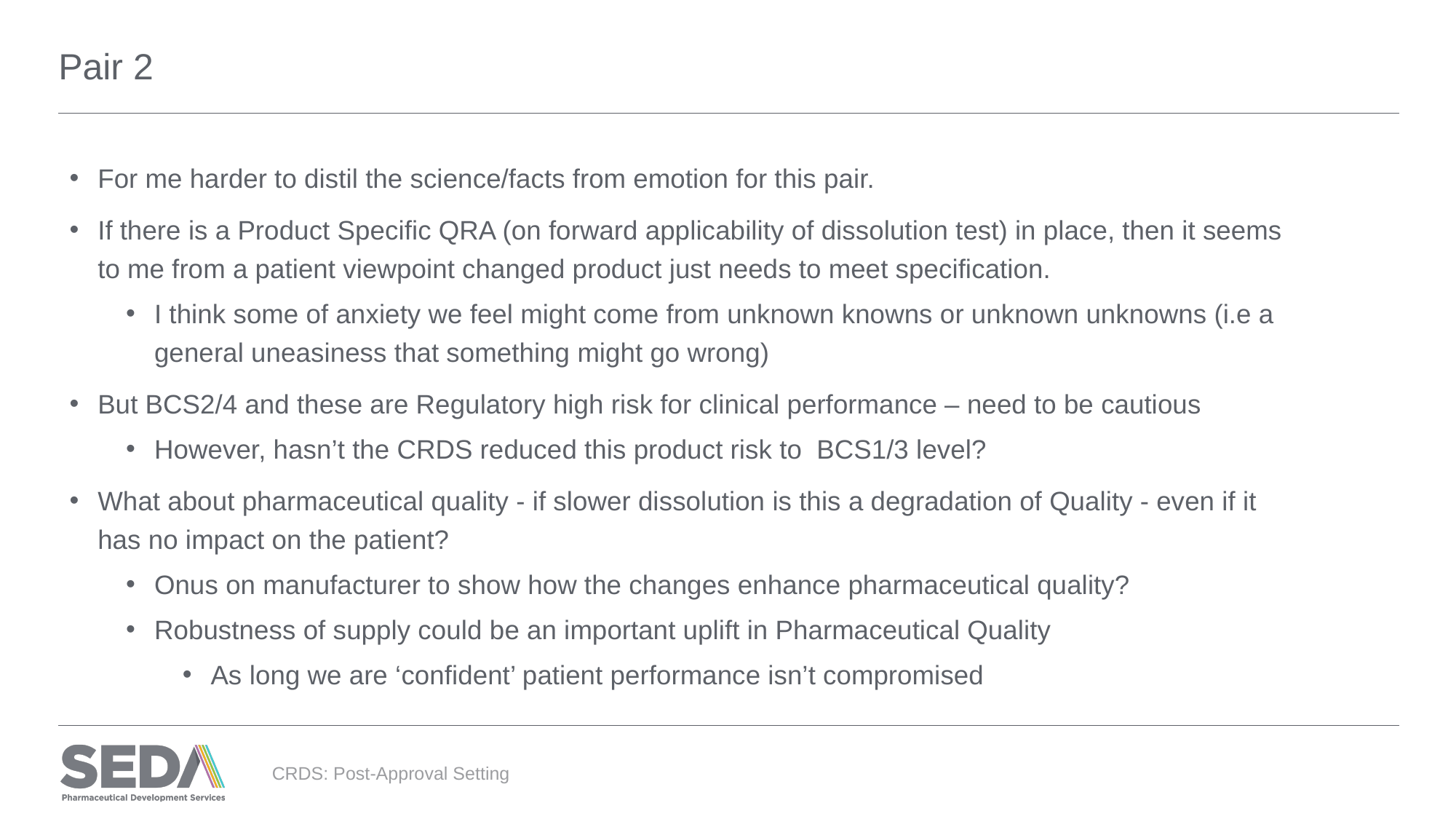

# Pair 2
For me harder to distil the science/facts from emotion for this pair.
If there is a Product Specific QRA (on forward applicability of dissolution test) in place, then it seems to me from a patient viewpoint changed product just needs to meet specification.
I think some of anxiety we feel might come from unknown knowns or unknown unknowns (i.e a general uneasiness that something might go wrong)
But BCS2/4 and these are Regulatory high risk for clinical performance – need to be cautious
However, hasn’t the CRDS reduced this product risk to  BCS1/3 level?
What about pharmaceutical quality - if slower dissolution is this a degradation of Quality - even if it has no impact on the patient?
Onus on manufacturer to show how the changes enhance pharmaceutical quality?
Robustness of supply could be an important uplift in Pharmaceutical Quality
As long we are ‘confident’ patient performance isn’t compromised
CRDS: Post-Approval Setting